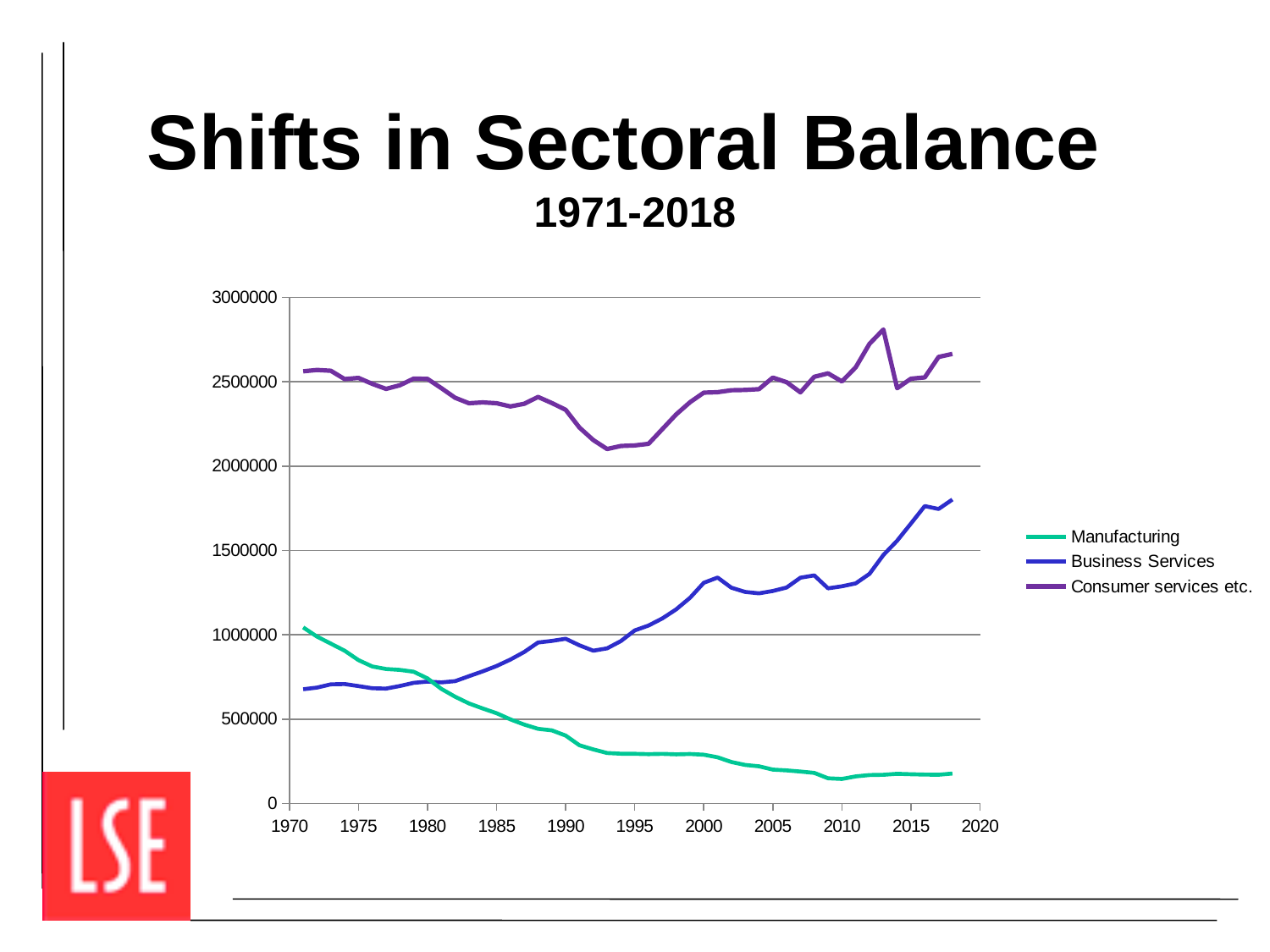

# Shifts in Sectoral Balance 1971-2018

### Chart

| Category | Manufacturing | Business Services | Consumer services etc. |
|---|---|---|---|